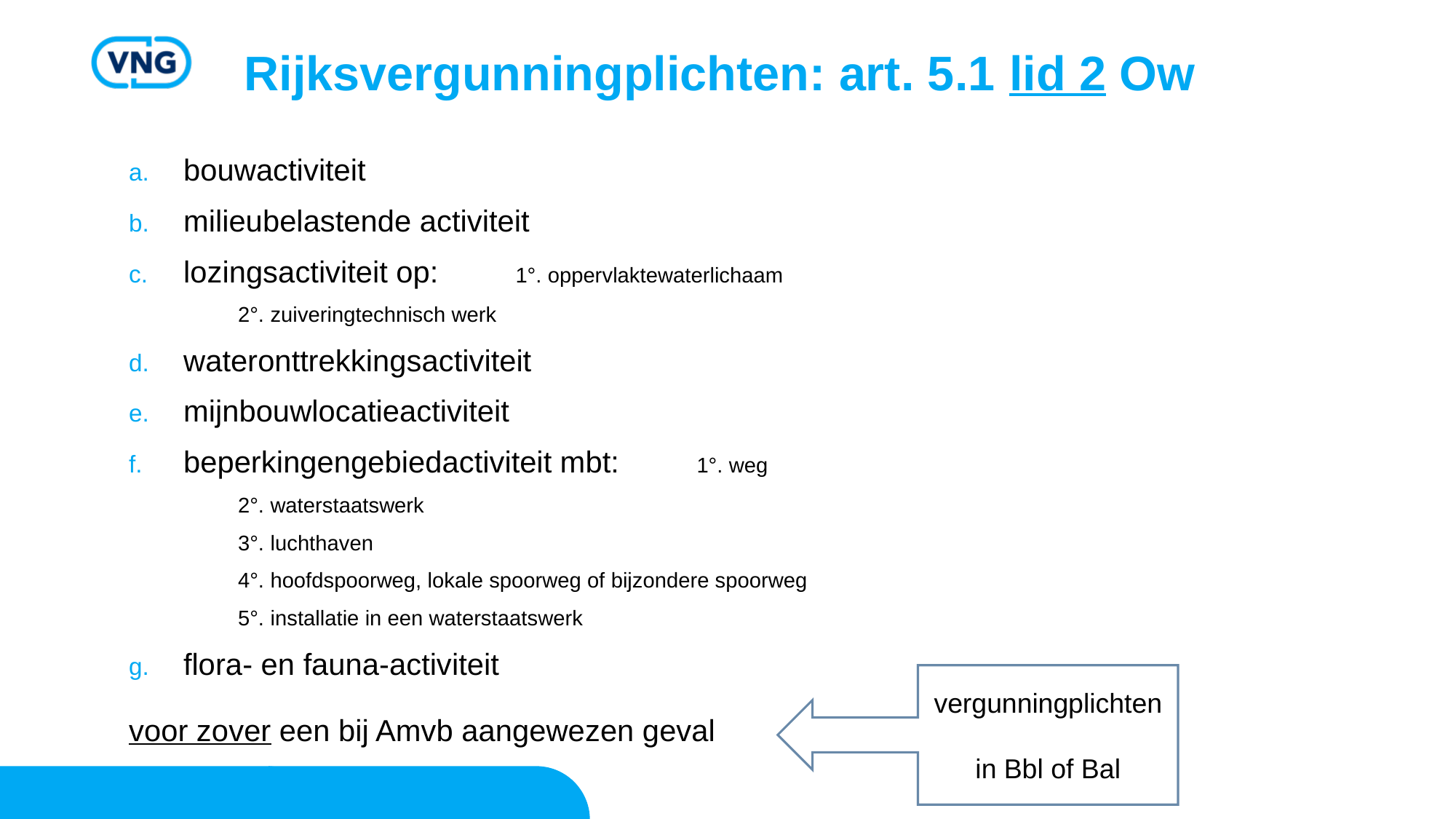

# Rijksvergunningplichten: art. 5.1 lid 2 Ow

bouwactiviteit
milieubelastende activiteit
lozingsactiviteit op:	1°. oppervlaktewaterlichaam
	2°. zuiveringtechnisch werk
wateronttrekkingsactiviteit
mijnbouwlocatieactiviteit
beperkingengebiedactiviteit mbt:	1°. weg
	2°. waterstaatswerk
	3°. luchthaven
	4°. hoofdspoorweg, lokale spoorweg of bijzondere spoorweg
	5°. installatie in een waterstaatswerk
flora- en fauna-activiteit
voor zover een bij Amvb aangewezen geval
vergunningplichten

in Bbl of Bal